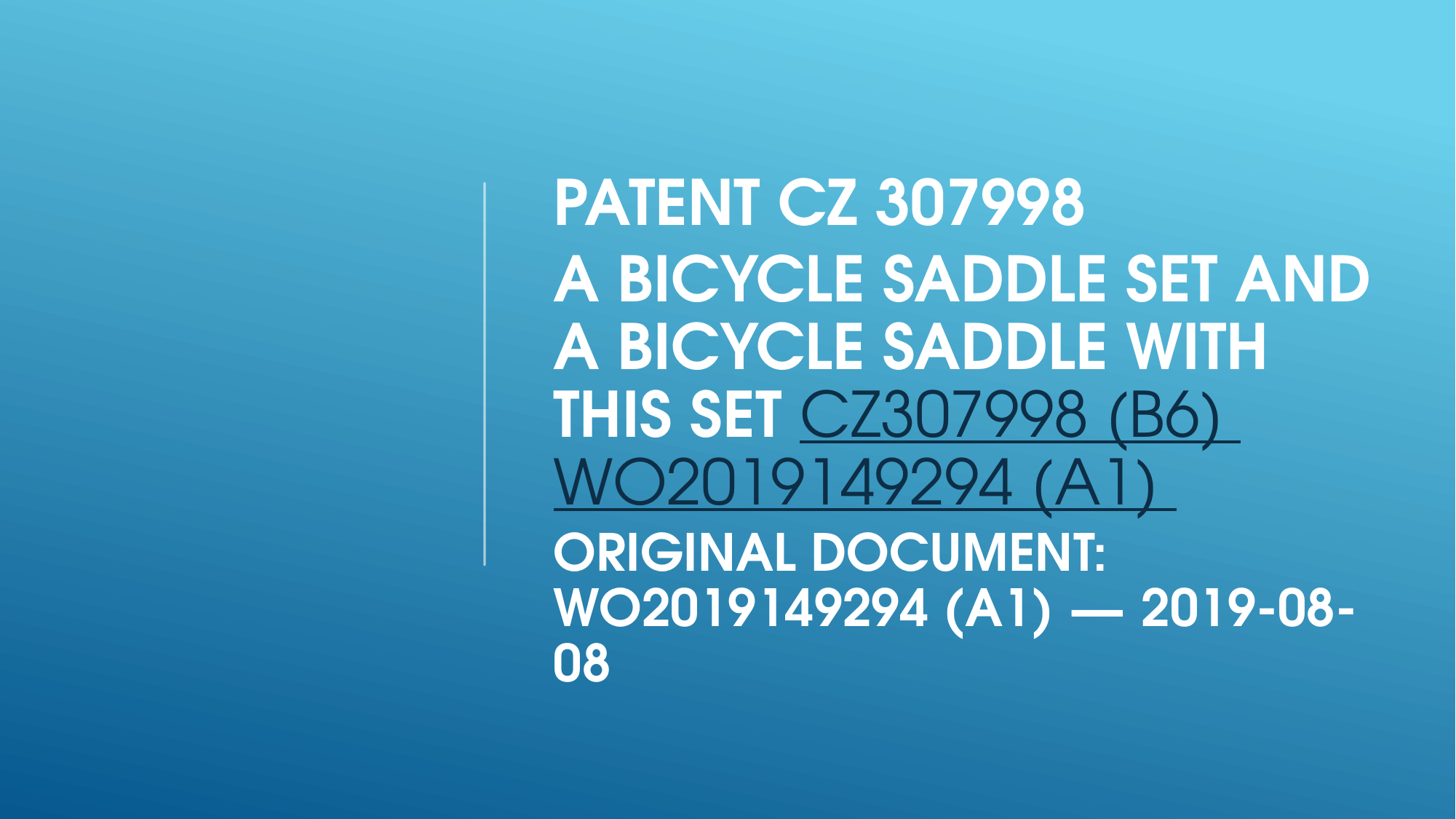

PATENT cz 307998
A bicycle saddle set and a bicycle saddle with this set CZ307998 (B6)   WO2019149294 (A1)
Original document: WO2019149294 (A1) ― 2019-08-08